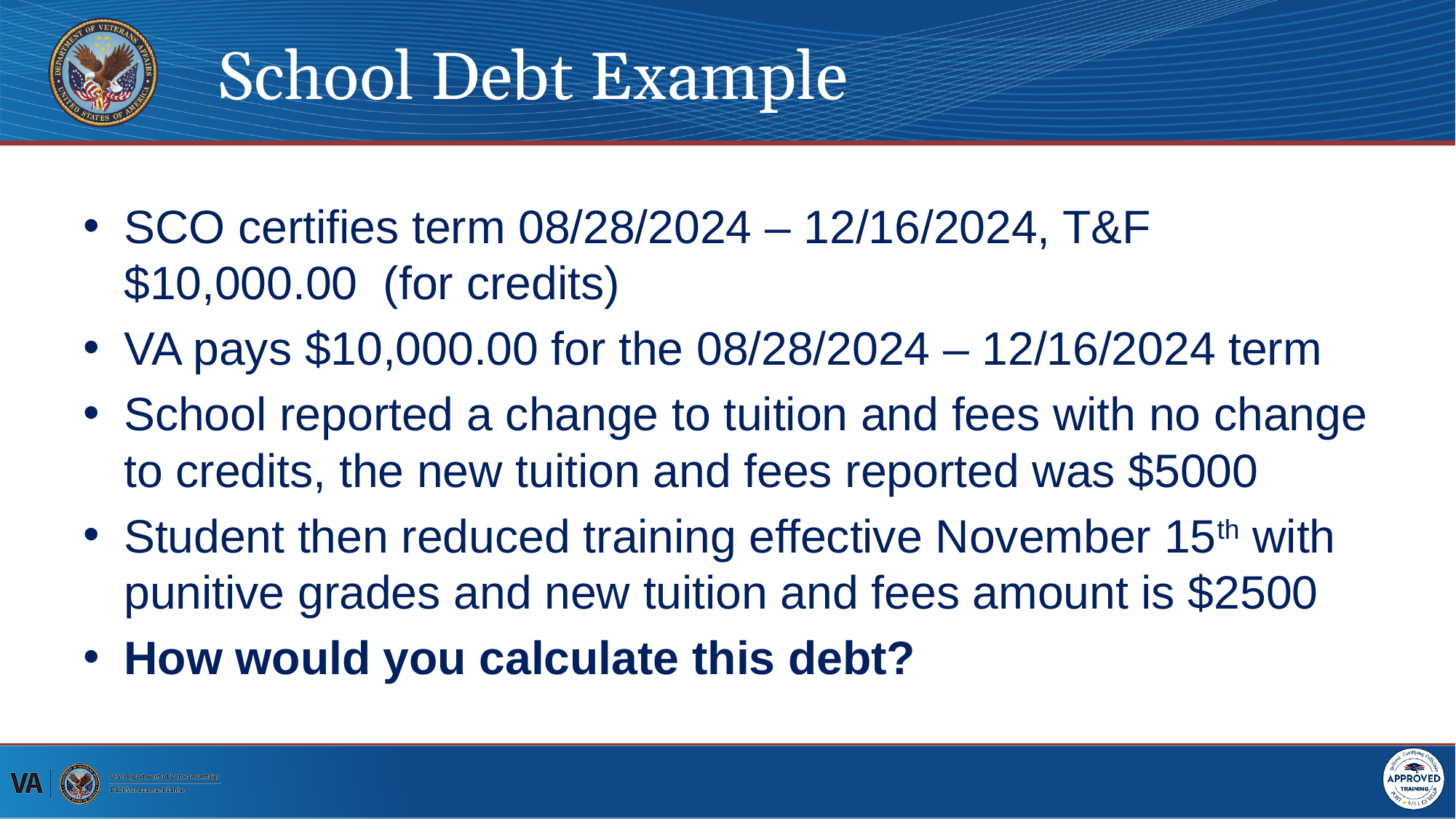

# School Debt Example
SCO certifies term 08/28/2024 – 12/16/2024, T&F $10,000.00  (for credits)
VA pays $10,000.00 for the 08/28/2024 – 12/16/2024 term
School reported a change to tuition and fees with no change to credits, the new tuition and fees reported was $5000
Student then reduced training effective November 15th with punitive grades and new tuition and fees amount is $2500
How would you calculate this debt?